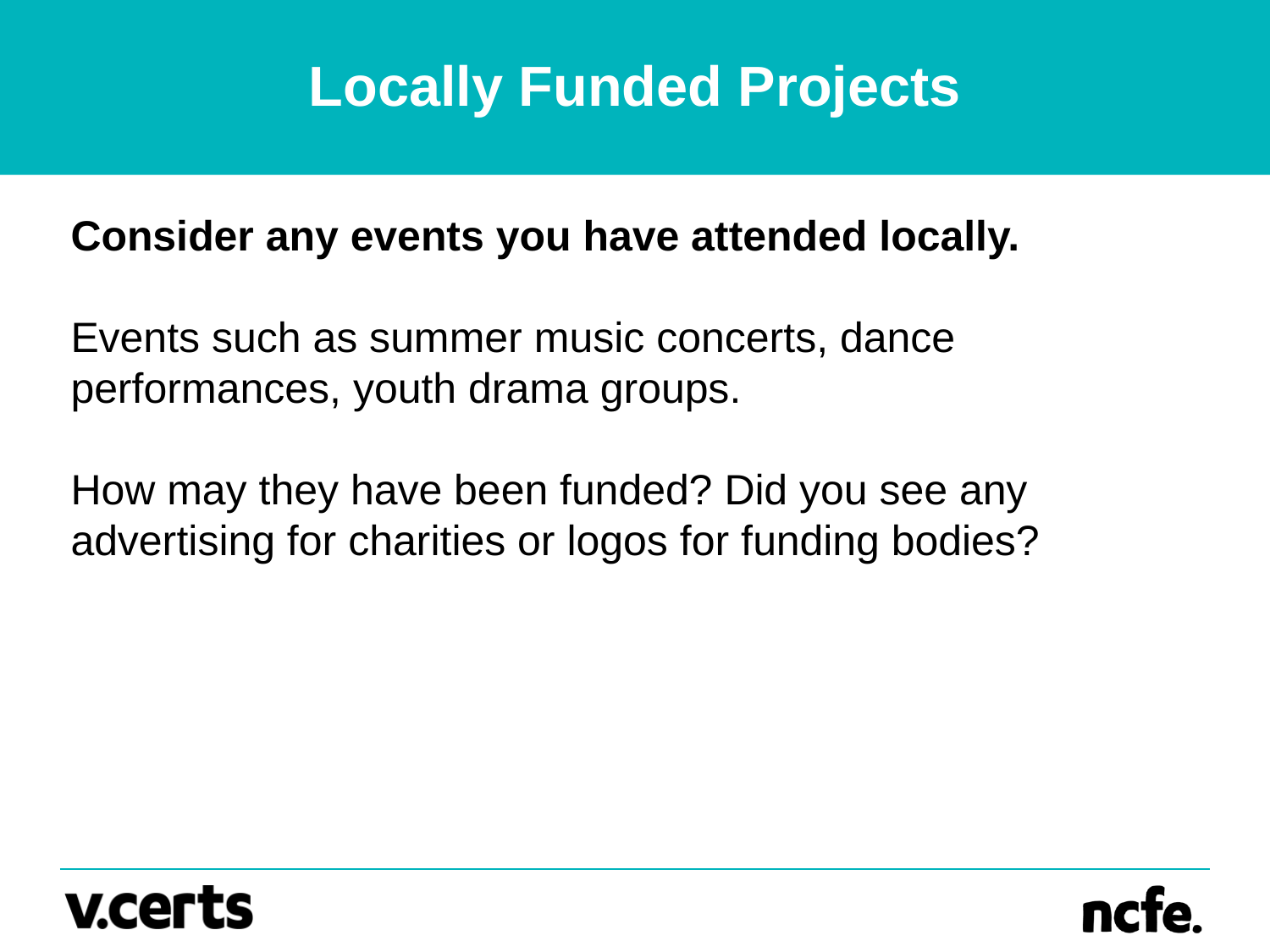

# Locally Funded Projects

Consider any events you have attended locally.

Events such as summer music concerts, dance performances, youth drama groups.

How may they have been funded? Did you see any advertising for charities or logos for funding bodies?